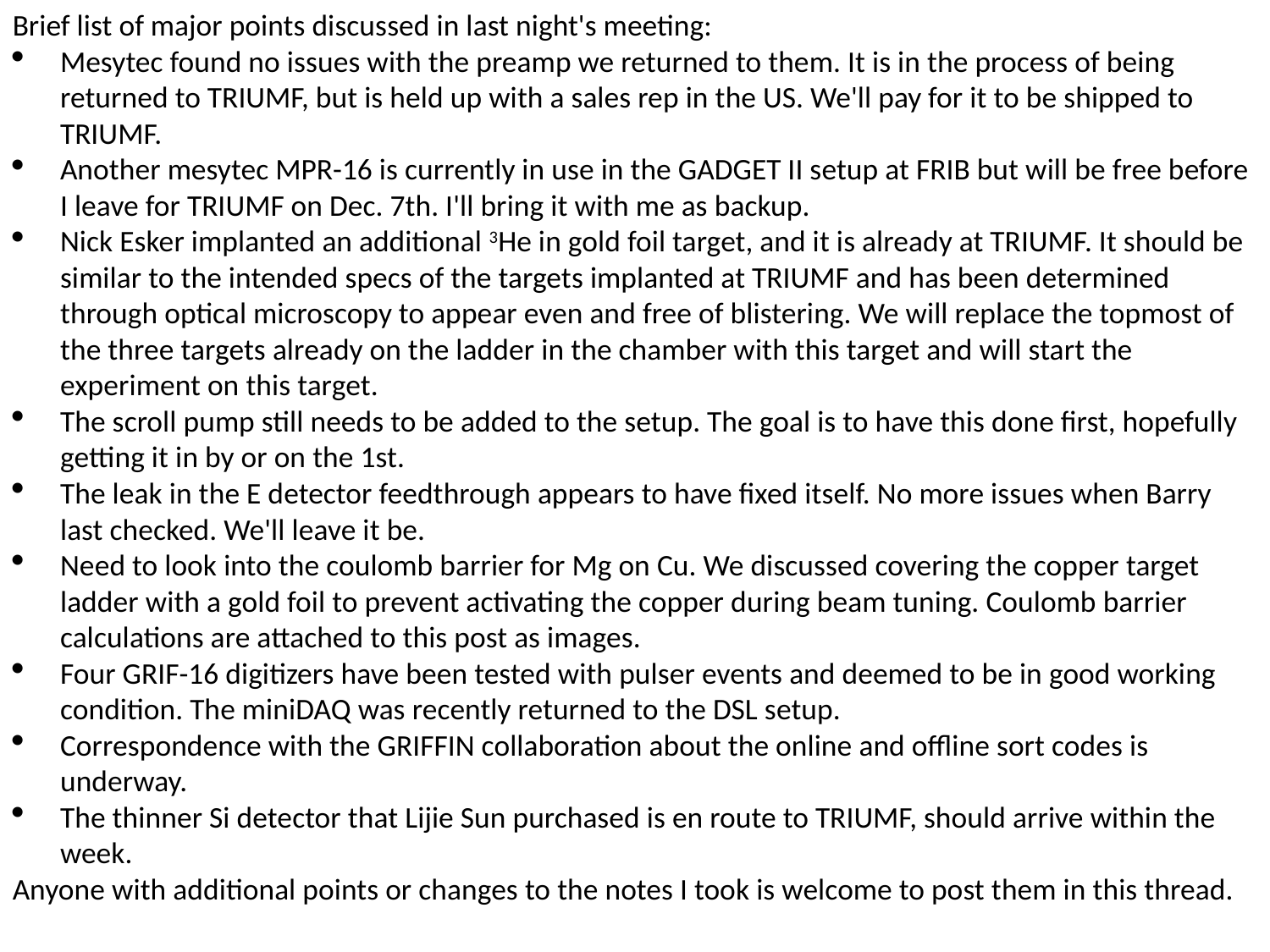

Brief list of major points discussed in last night's meeting:
Mesytec found no issues with the preamp we returned to them. It is in the process of being returned to TRIUMF, but is held up with a sales rep in the US. We'll pay for it to be shipped to TRIUMF.
Another mesytec MPR-16 is currently in use in the GADGET II setup at FRIB but will be free before I leave for TRIUMF on Dec. 7th. I'll bring it with me as backup.
Nick Esker implanted an additional 3He in gold foil target, and it is already at TRIUMF. It should be similar to the intended specs of the targets implanted at TRIUMF and has been determined through optical microscopy to appear even and free of blistering. We will replace the topmost of the three targets already on the ladder in the chamber with this target and will start the experiment on this target.
The scroll pump still needs to be added to the setup. The goal is to have this done first, hopefully getting it in by or on the 1st.
The leak in the E detector feedthrough appears to have fixed itself. No more issues when Barry last checked. We'll leave it be.
Need to look into the coulomb barrier for Mg on Cu. We discussed covering the copper target ladder with a gold foil to prevent activating the copper during beam tuning. Coulomb barrier calculations are attached to this post as images.
Four GRIF-16 digitizers have been tested with pulser events and deemed to be in good working condition. The miniDAQ was recently returned to the DSL setup.
Correspondence with the GRIFFIN collaboration about the online and offline sort codes is underway.
The thinner Si detector that Lijie Sun purchased is en route to TRIUMF, should arrive within the week.
Anyone with additional points or changes to the notes I took is welcome to post them in this thread.